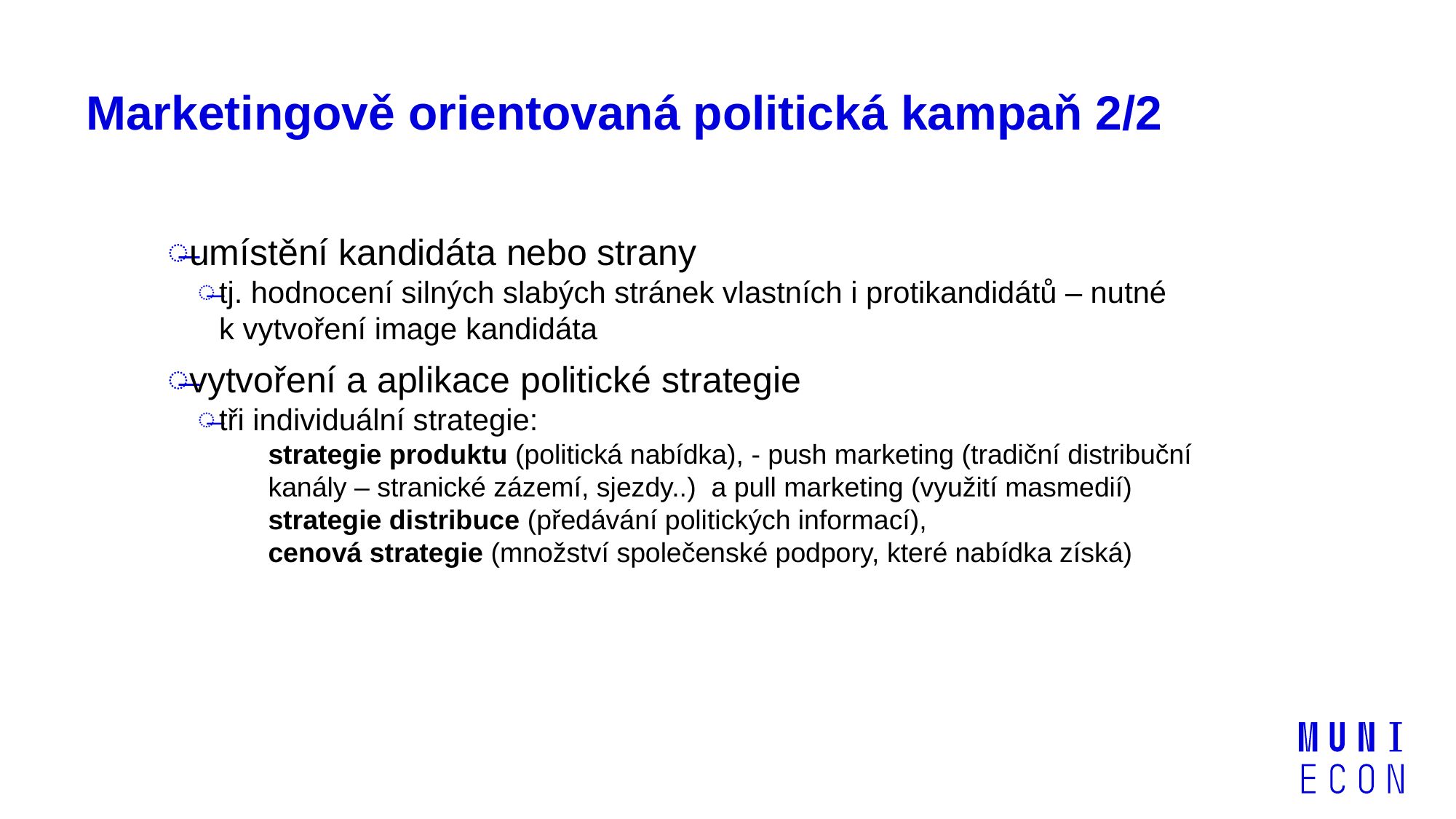

# Marketingově orientovaná politická kampaň 2/2
umístění kandidáta nebo strany
tj. hodnocení silných slabých stránek vlastních i protikandidátů – nutné k vytvoření image kandidáta
vytvoření a aplikace politické strategie
tři individuální strategie:
strategie produktu (politická nabídka), - push marketing (tradiční distribuční kanály – stranické zázemí, sjezdy..)  a pull marketing (využití masmedií)
strategie distribuce (předávání politických informací),
cenová strategie (množství společenské podpory, které nabídka získá)